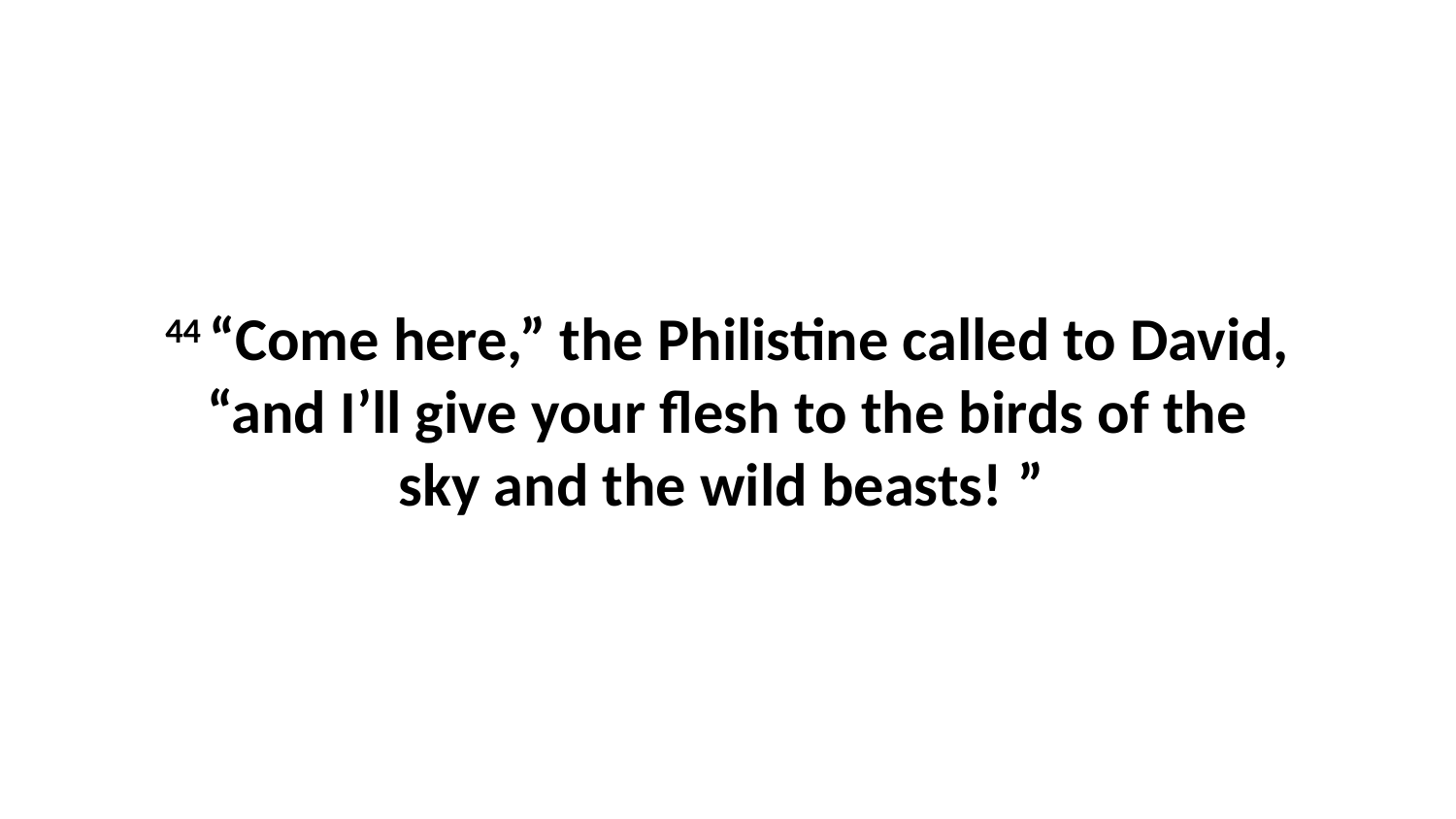

44 “Come here,” the Philistine called to David, “and I’ll give your flesh to the birds of the sky and the wild beasts! ”